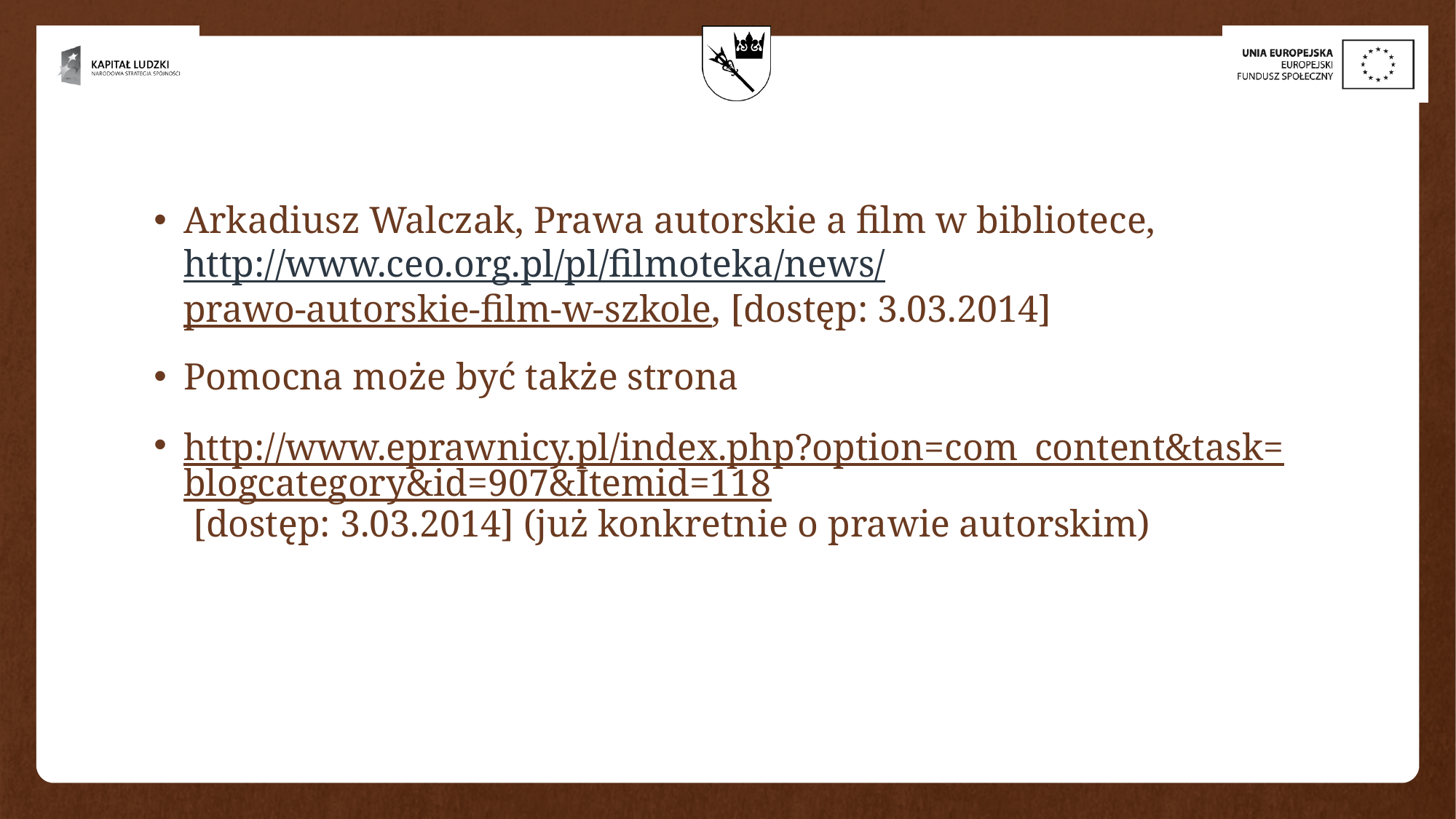

Arkadiusz Walczak, Prawa autorskie a film w bibliotece, http://www.ceo.org.pl/pl/filmoteka/news/prawo-autorskie-film-w-szkole, [dostęp: 3.03.2014]
Pomocna może być także strona
http://www.eprawnicy.pl/index.php?option=com_content&task=blogcategory&id=907&Itemid=118 [dostęp: 3.03.2014] (już konkretnie o prawie autorskim)